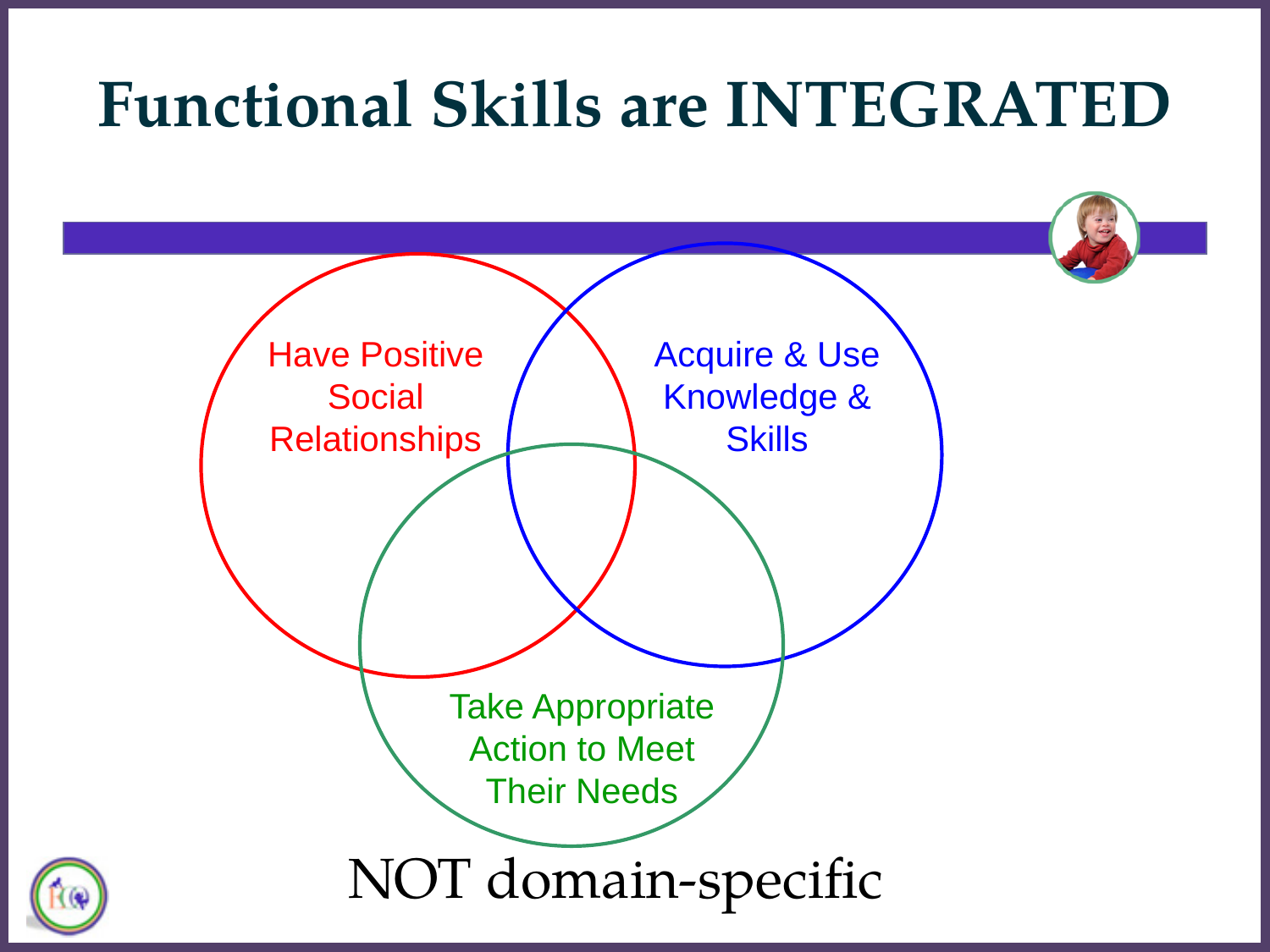

# Functional Skills are INTEGRATED

Have Positive Social Relationships
Acquire & Use Knowledge & Skills

Take Appropriate Action to Meet Their Needs
 NOT domain-specific